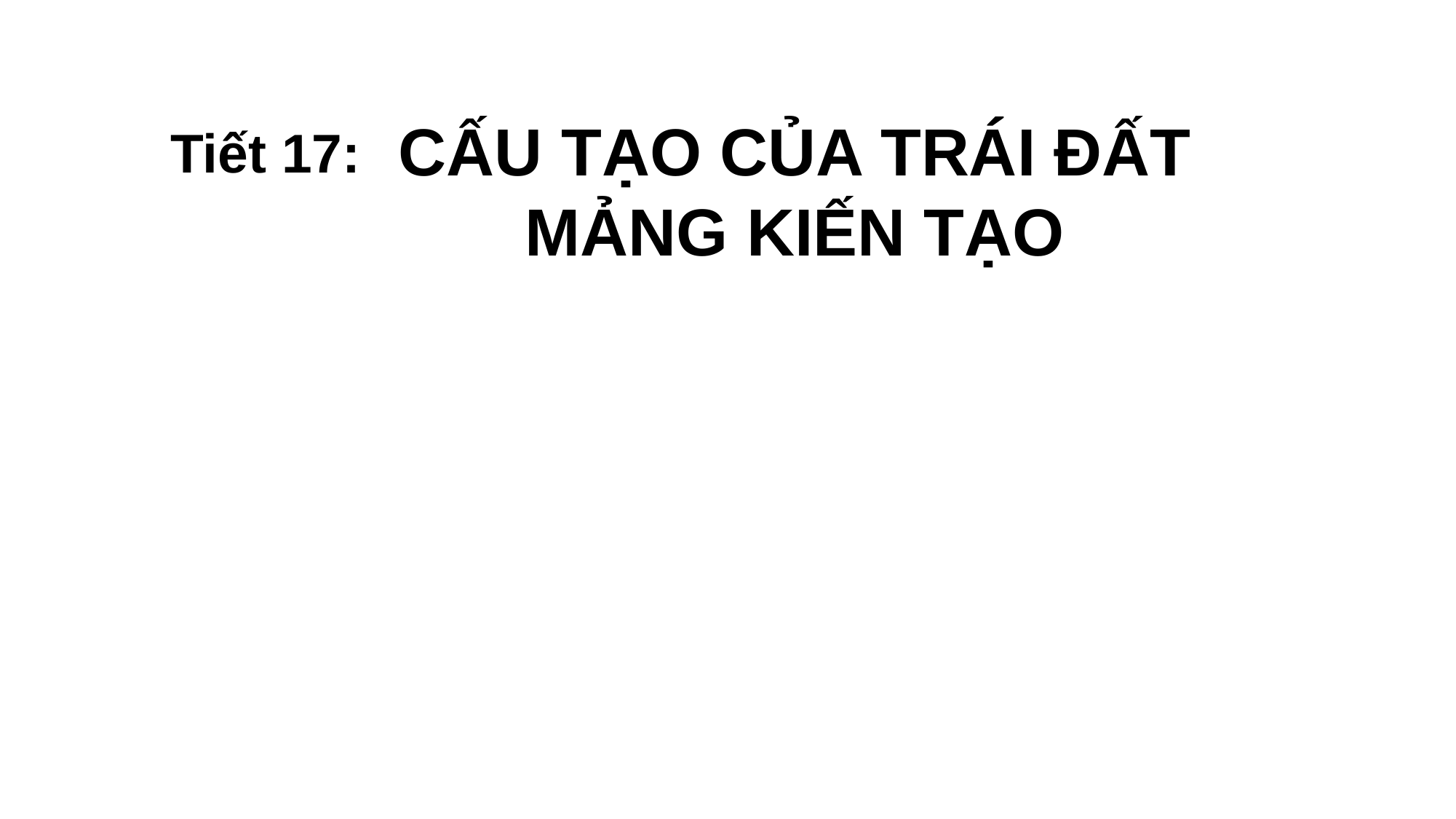

CẤU TẠO CỦA TRÁI ĐẤT
MẢNG KIẾN TẠO
      Tiết 17: